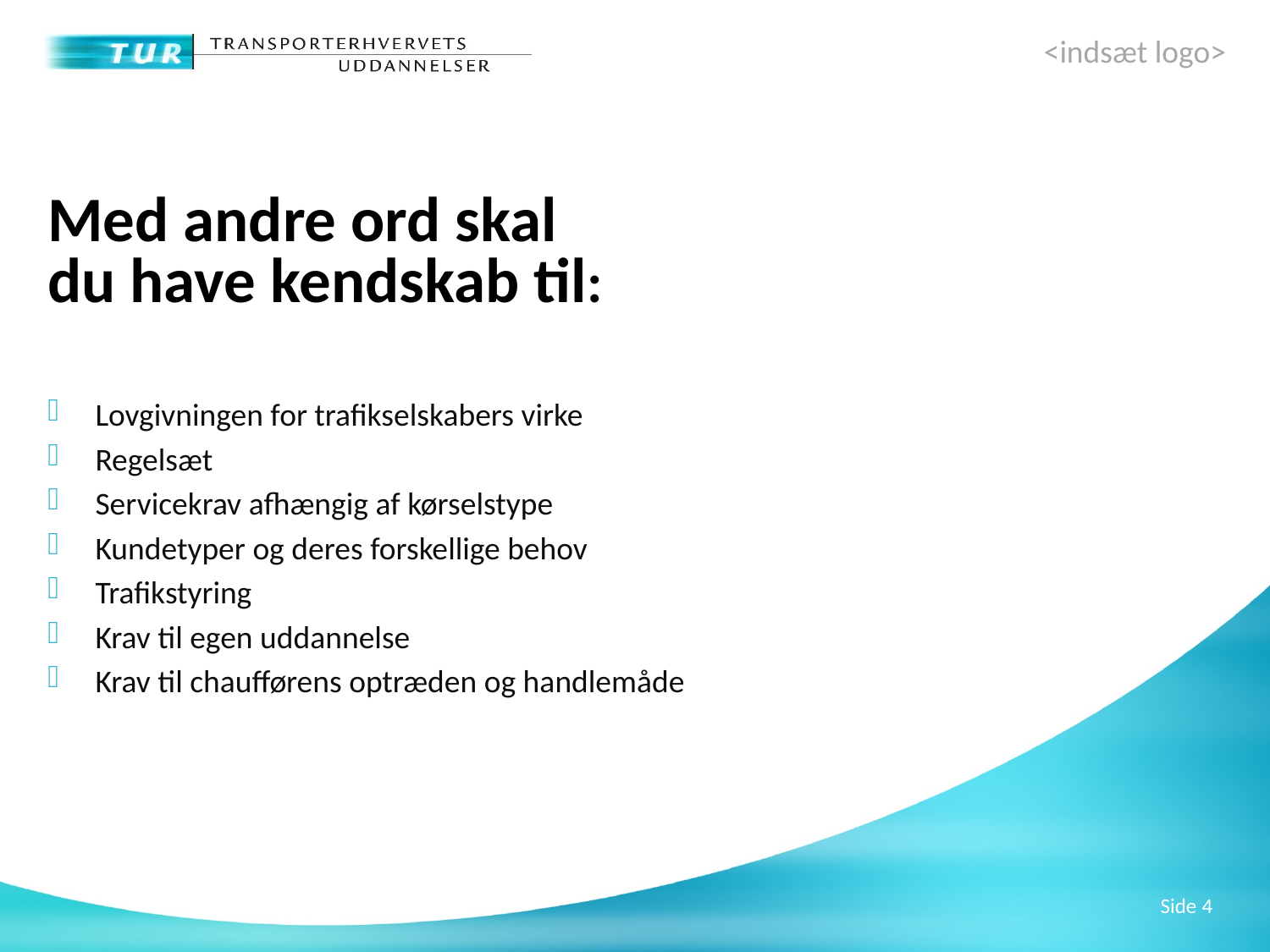

Med andre ord skal
du have kendskab til:
Lovgivningen for trafikselskabers virke
Regelsæt
Servicekrav afhængig af kørselstype
Kundetyper og deres forskellige behov
Trafikstyring
Krav til egen uddannelse
Krav til chaufførens optræden og handlemåde